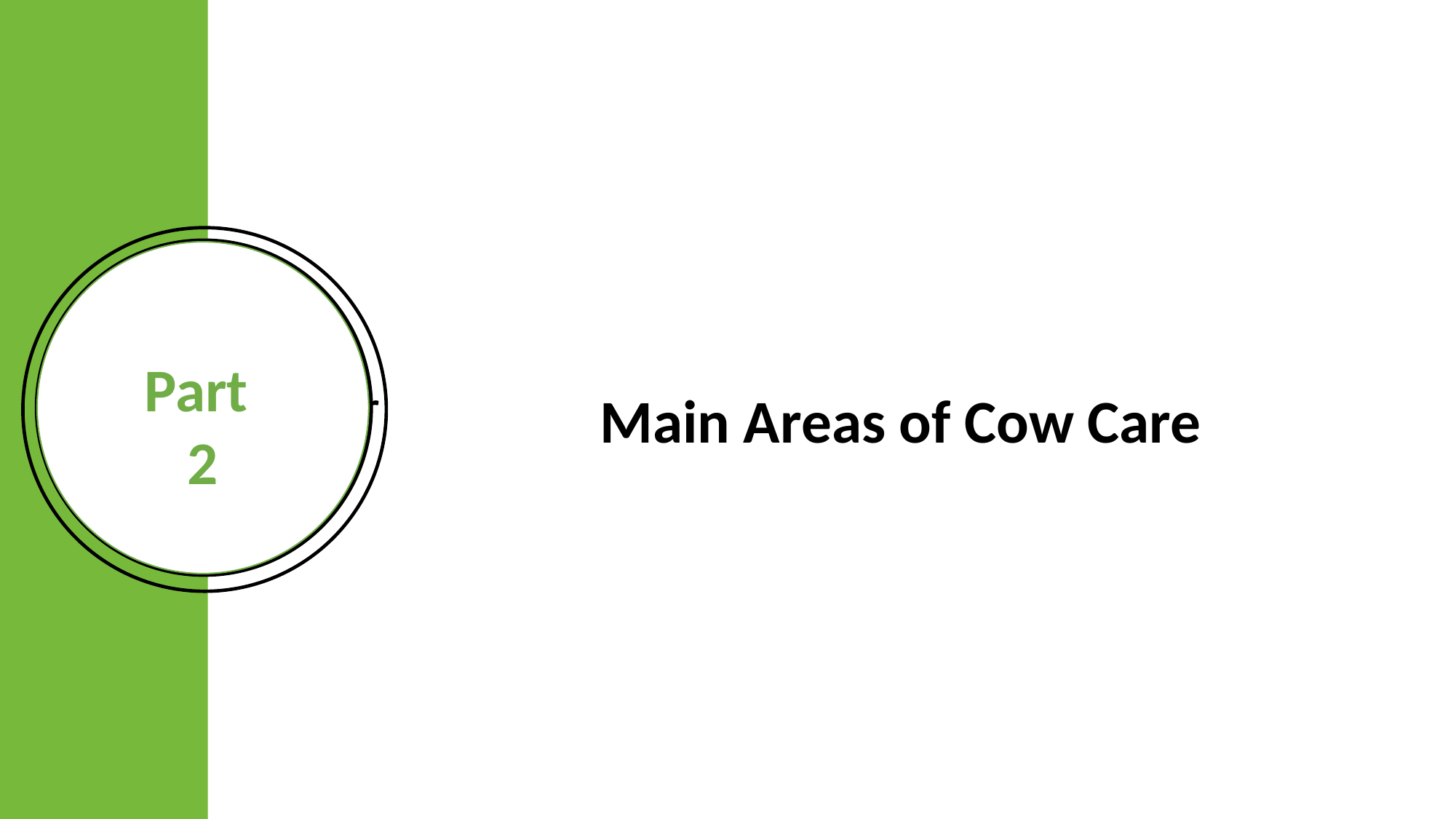

Main Areas of Cow Care

# Part 2